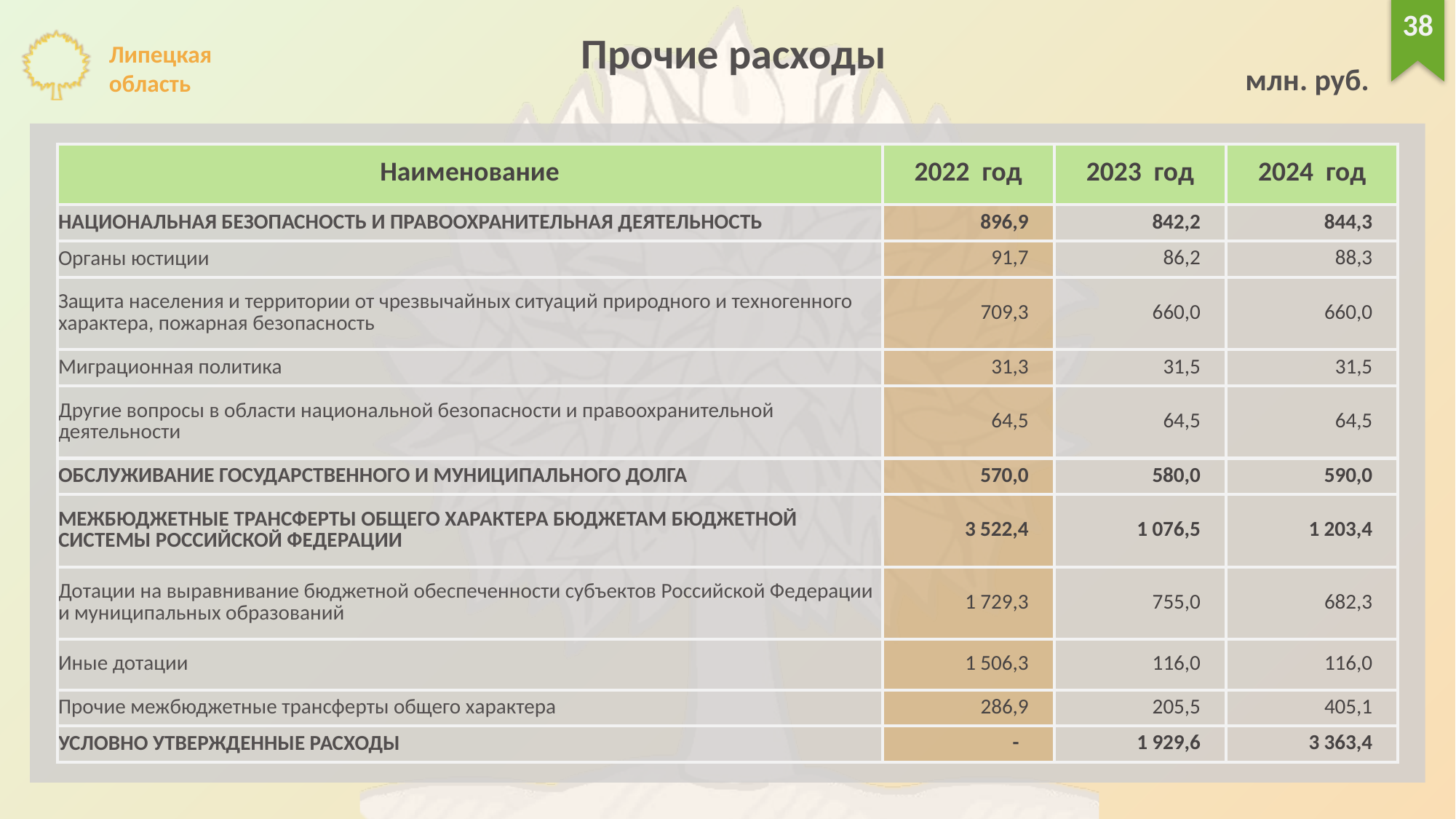

38
Прочие расходы
млн. руб.

| Наименование | 2022 год | 2023 год | 2024 год |
| --- | --- | --- | --- |
| НАЦИОНАЛЬНАЯ БЕЗОПАСНОСТЬ И ПРАВООХРАНИТЕЛЬНАЯ ДЕЯТЕЛЬНОСТЬ | 896,9 | 842,2 | 844,3 |
| Органы юстиции | 91,7 | 86,2 | 88,3 |
| Защита населения и территории от чрезвычайных ситуаций природного и техногенного характера, пожарная безопасность | 709,3 | 660,0 | 660,0 |
| Миграционная политика | 31,3 | 31,5 | 31,5 |
| Другие вопросы в области национальной безопасности и правоохранительной деятельности | 64,5 | 64,5 | 64,5 |
| ОБСЛУЖИВАНИЕ ГОСУДАРСТВЕННОГО И МУНИЦИПАЛЬНОГО ДОЛГА | 570,0 | 580,0 | 590,0 |
| МЕЖБЮДЖЕТНЫЕ ТРАНСФЕРТЫ ОБЩЕГО ХАРАКТЕРА БЮДЖЕТАМ БЮДЖЕТНОЙ СИСТЕМЫ РОССИЙСКОЙ ФЕДЕРАЦИИ | 3 522,4 | 1 076,5 | 1 203,4 |
| Дотации на выравнивание бюджетной обеспеченности субъектов Российской Федерации и муниципальных образований | 1 729,3 | 755,0 | 682,3 |
| Иные дотации | 1 506,3 | 116,0 | 116,0 |
| Прочие межбюджетные трансферты общего характера | 286,9 | 205,5 | 405,1 |
| УСЛОВНО УТВЕРЖДЕННЫЕ РАСХОДЫ | - | 1 929,6 | 3 363,4 |